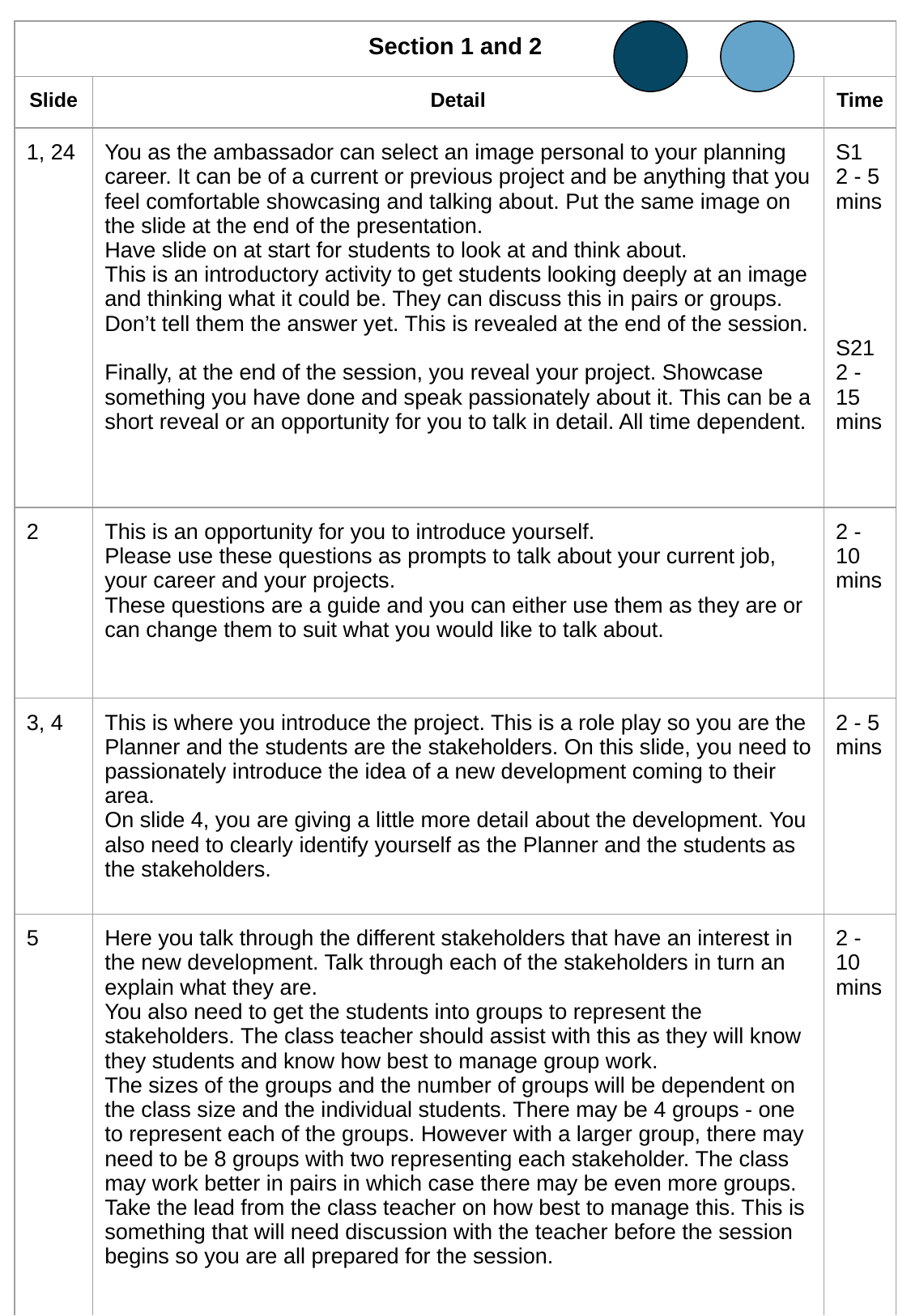

| Section 1 and 2 |  |  |
| --- | --- | --- |
| Slide | Detail | Time |
| 1, 24 | You as the ambassador can select an image personal to your planning career. It can be of a current or previous project and be anything that you feel comfortable showcasing and talking about. Put the same image on the slide at the end of the presentation. Have slide on at start for students to look at and think about. This is an introductory activity to get students looking deeply at an image and thinking what it could be. They can discuss this in pairs or groups. Don’t tell them the answer yet. This is revealed at the end of the session. Finally, at the end of the session, you reveal your project. Showcase something you have done and speak passionately about it. This can be a short reveal or an opportunity for you to talk in detail. All time dependent. | S1 2 - 5 mins S21 2 - 15 mins |
| 2 | This is an opportunity for you to introduce yourself. Please use these questions as prompts to talk about your current job, your career and your projects. These questions are a guide and you can either use them as they are or can change them to suit what you would like to talk about. | 2 - 10 mins |
| 3, 4 | This is where you introduce the project. This is a role play so you are the Planner and the students are the stakeholders. On this slide, you need to passionately introduce the idea of a new development coming to their area. On slide 4, you are giving a little more detail about the development. You also need to clearly identify yourself as the Planner and the students as the stakeholders. | 2 - 5 mins |
| 5 | Here you talk through the different stakeholders that have an interest in the new development. Talk through each of the stakeholders in turn an explain what they are. You also need to get the students into groups to represent the stakeholders. The class teacher should assist with this as they will know they students and know how best to manage group work. The sizes of the groups and the number of groups will be dependent on the class size and the individual students. There may be 4 groups - one to represent each of the groups. However with a larger group, there may need to be 8 groups with two representing each stakeholder. The class may work better in pairs in which case there may be even more groups. Take the lead from the class teacher on how best to manage this. This is something that will need discussion with the teacher before the session begins so you are all prepared for the session. | 2 - 10 mins |